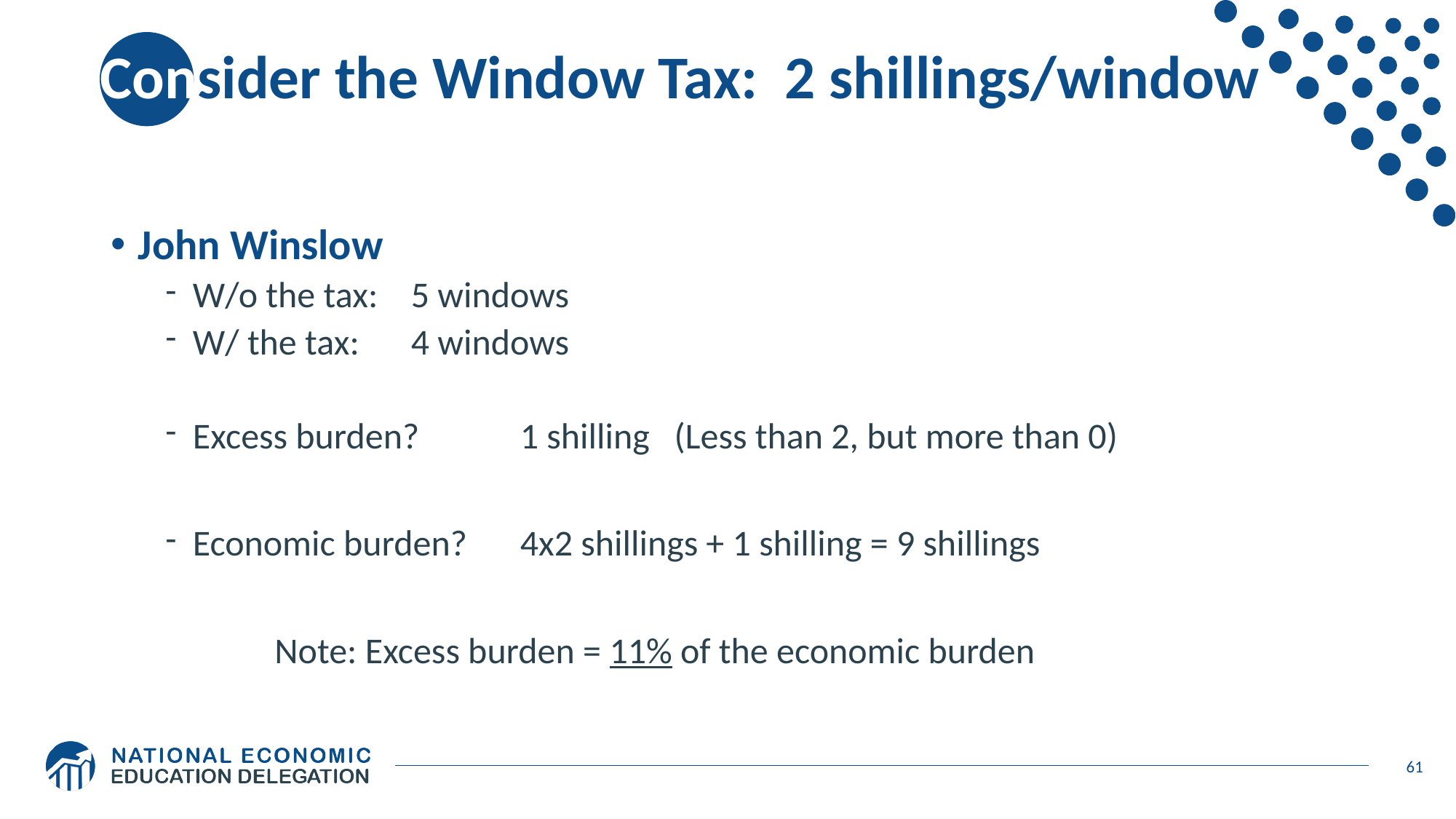

# Consider the Window Tax:  2 shillings/window
John Winslow
W/o the tax:	5 windows
W/ the tax:	4 windows

Excess burden?	1 shilling   (Less than 2, but more than 0)

Economic burden?	4x2 shillings + 1 shilling = 9 shillings

Note: Excess burden = 11% of the economic burden
61